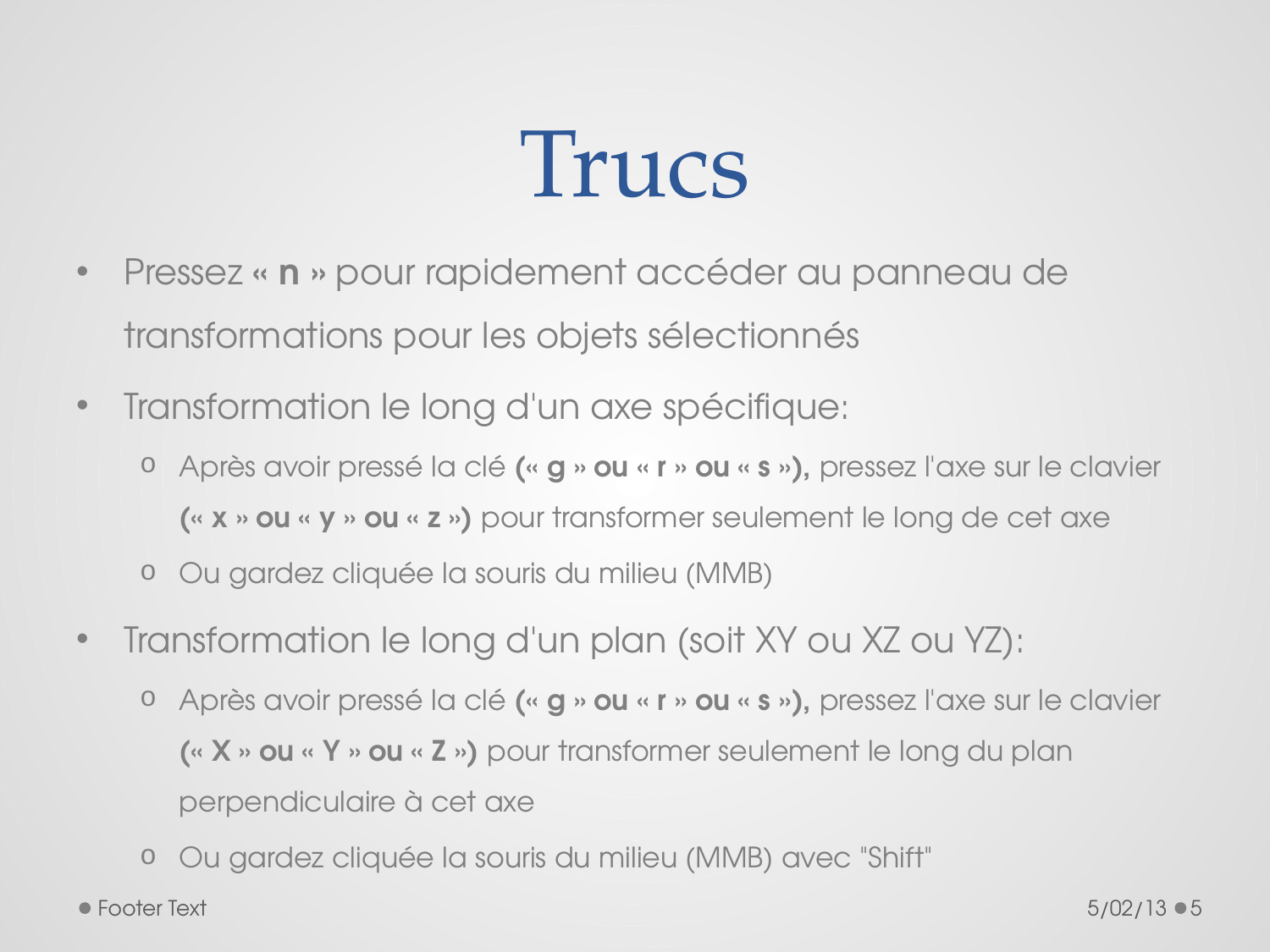

# Trucs
Pressez « n » pour rapidement accéder au panneau de transformations pour les objets sélectionnés
Transformation le long d'un axe spécifique:
Après avoir pressé la clé (« g » ou « r » ou « s »), pressez l'axe sur le clavier (« x » ou « y » ou « z ») pour transformer seulement le long de cet axe
Ou gardez cliquée la souris du milieu (MMB)
Transformation le long d'un plan (soit XY ou XZ ou YZ):
Après avoir pressé la clé (« g » ou « r » ou « s »), pressez l'axe sur le clavier (« X » ou « Y » ou « Z ») pour transformer seulement le long du plan perpendiculaire à cet axe
Ou gardez cliquée la souris du milieu (MMB) avec "Shift"

Footer Text
5/02/13
5